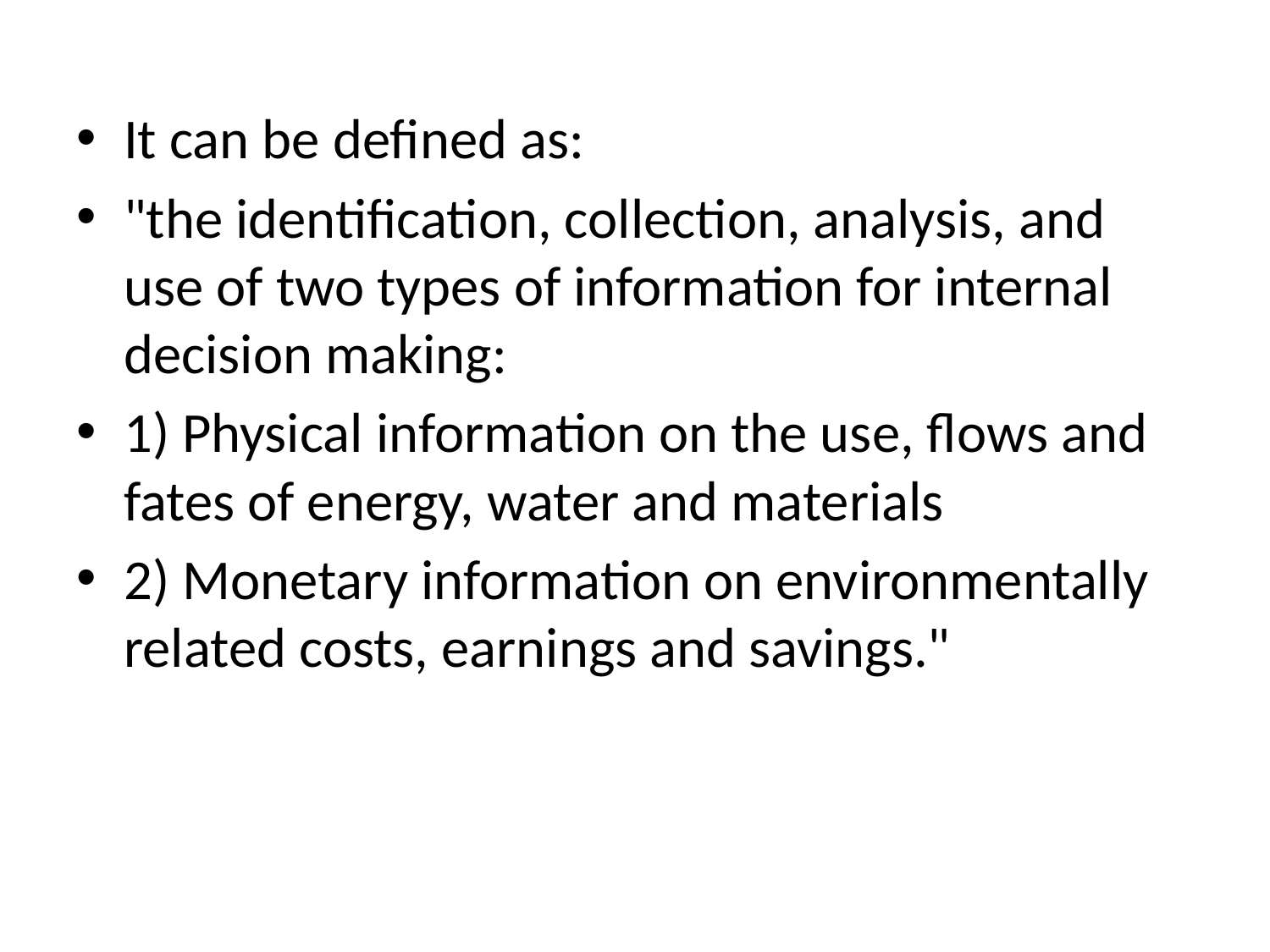

It can be defined as:
"the identification, collection, analysis, and use of two types of information for internal decision making:
1) Physical information on the use, flows and fates of energy, water and materials
2) Monetary information on environmentally related costs, earnings and savings."